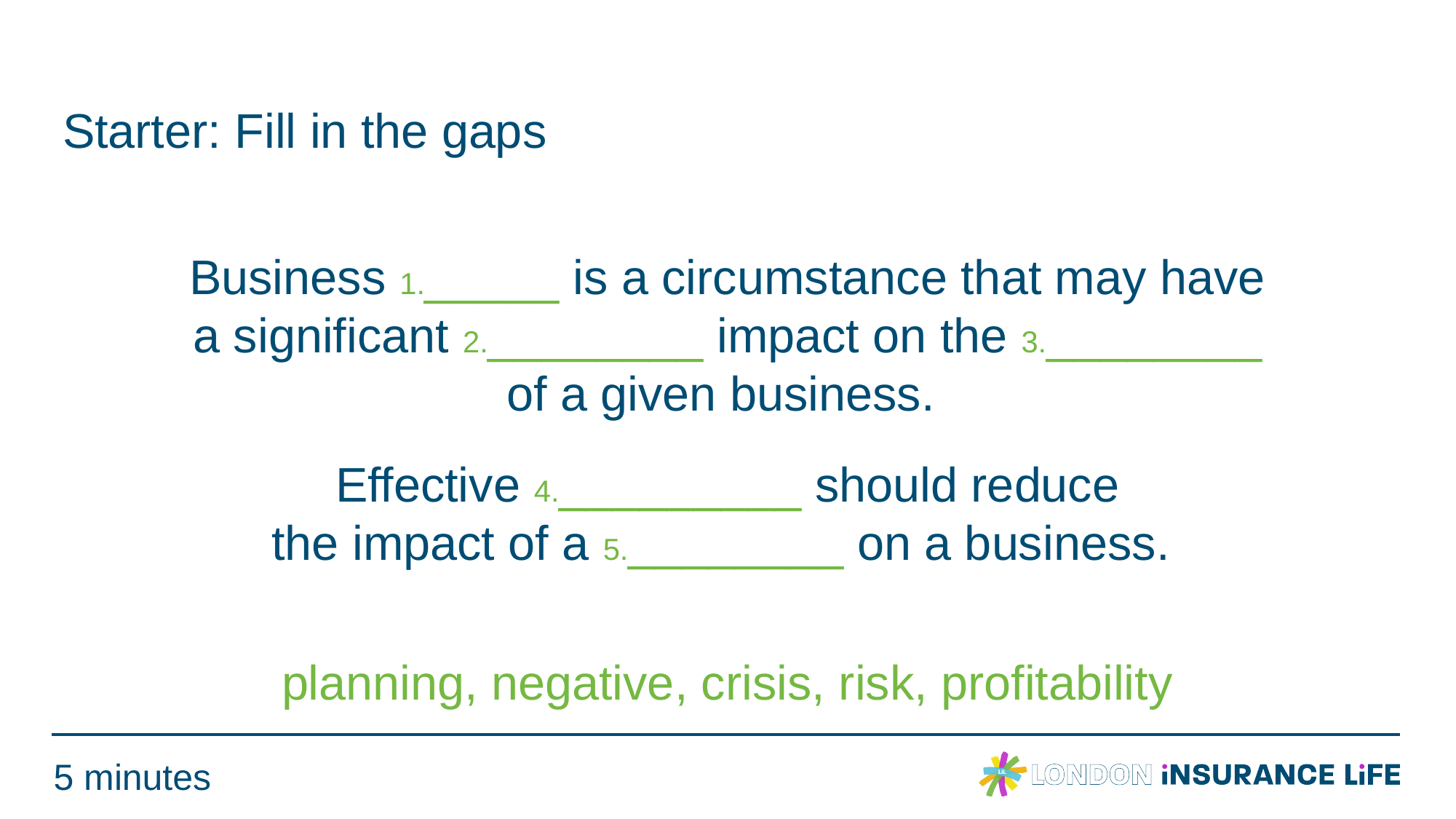

# Starter: Fill in the gaps
Business 1._____ is a circumstance that may have a significant 2.________ impact on the 3.________ of a given business.

Effective 4._________ should reduce
the impact of a 5.________ on a business.
planning, negative, crisis, risk, profitability
5 minutes